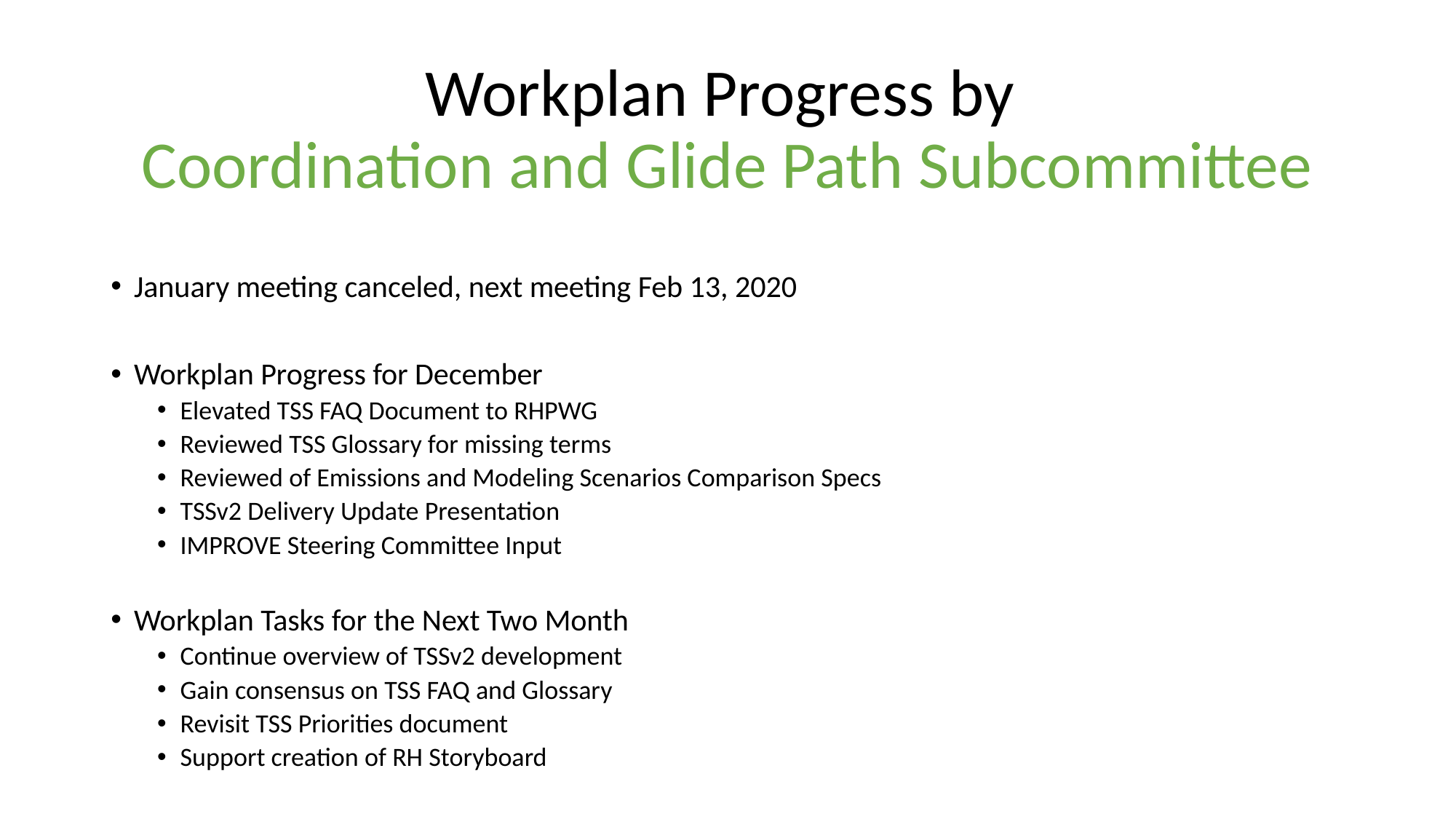

# Workplan Progress by Coordination and Glide Path Subcommittee

January meeting canceled, next meeting Feb 13, 2020

Workplan Progress for December
Elevated TSS FAQ Document to RHPWG
Reviewed TSS Glossary for missing terms
Reviewed of Emissions and Modeling Scenarios Comparison Specs
TSSv2 Delivery Update Presentation
IMPROVE Steering Committee Input

Workplan Tasks for the Next Two Month
Continue overview of TSSv2 development
Gain consensus on TSS FAQ and Glossary
Revisit TSS Priorities document
Support creation of RH Storyboard